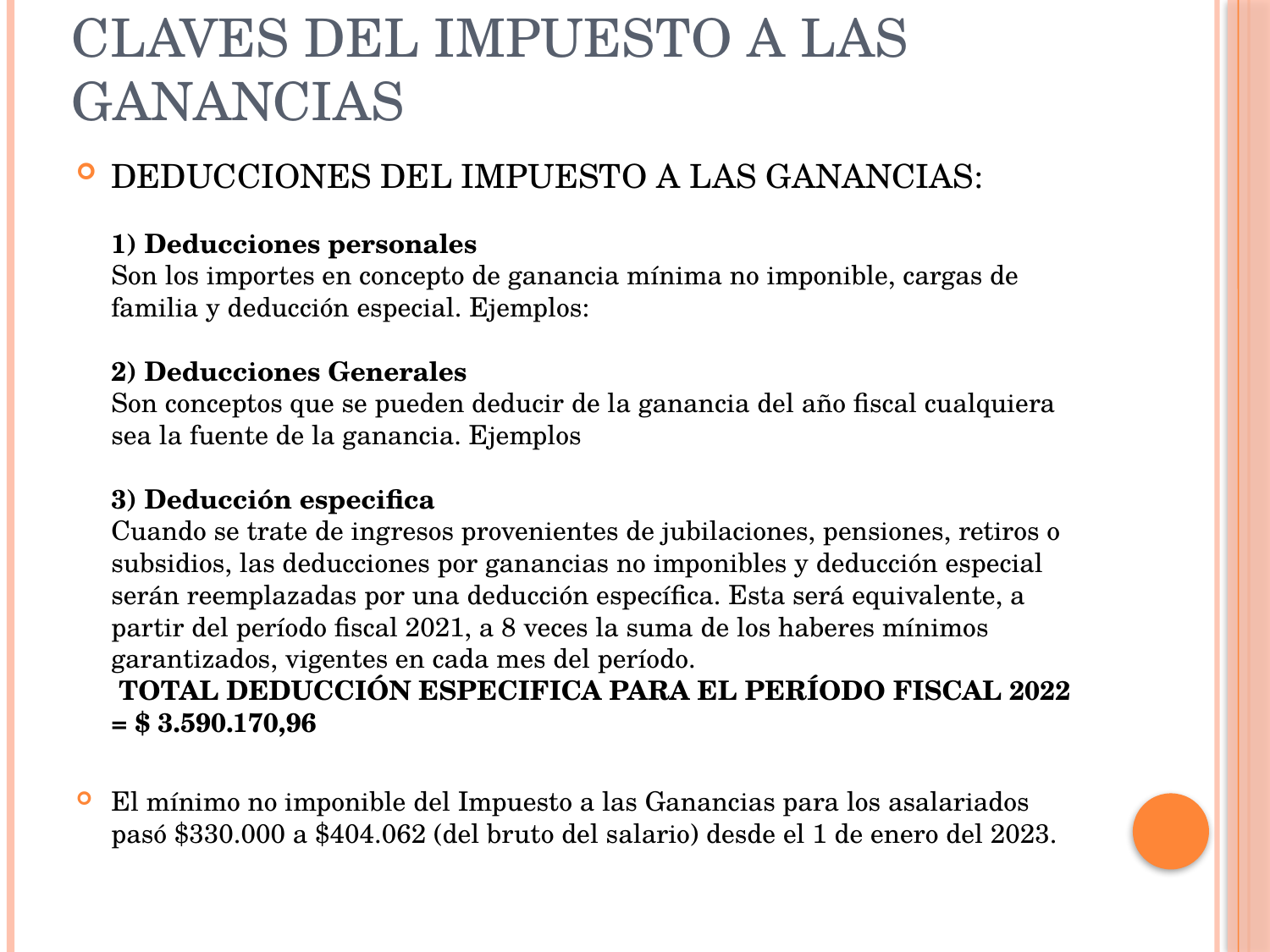

# Claves del impuesto a las ganancias
DEDUCCIONES DEL IMPUESTO A LAS GANANCIAS:
1) Deducciones personales
Son los importes en concepto de ganancia mínima no imponible, cargas de familia y deducción especial. Ejemplos:
2) Deducciones Generales
Son conceptos que se pueden deducir de la ganancia del año fiscal cualquiera sea la fuente de la ganancia. Ejemplos
3) Deducción especifica
Cuando se trate de ingresos provenientes de jubilaciones, pensiones, retiros o subsidios, las deducciones por ganancias no imponibles y deducción especial serán reemplazadas por una deducción específica. Esta será equivalente, a partir del período fiscal 2021, a 8 veces la suma de los haberes mínimos garantizados, vigentes en cada mes del período.
 TOTAL DEDUCCIÓN ESPECIFICA PARA EL PERÍODO FISCAL 2022 = $ 3.590.170,96

El mínimo no imponible del Impuesto a las Ganancias para los asalariados pasó $330.000 a $404.062 (del bruto del salario) desde el 1 de enero del 2023.